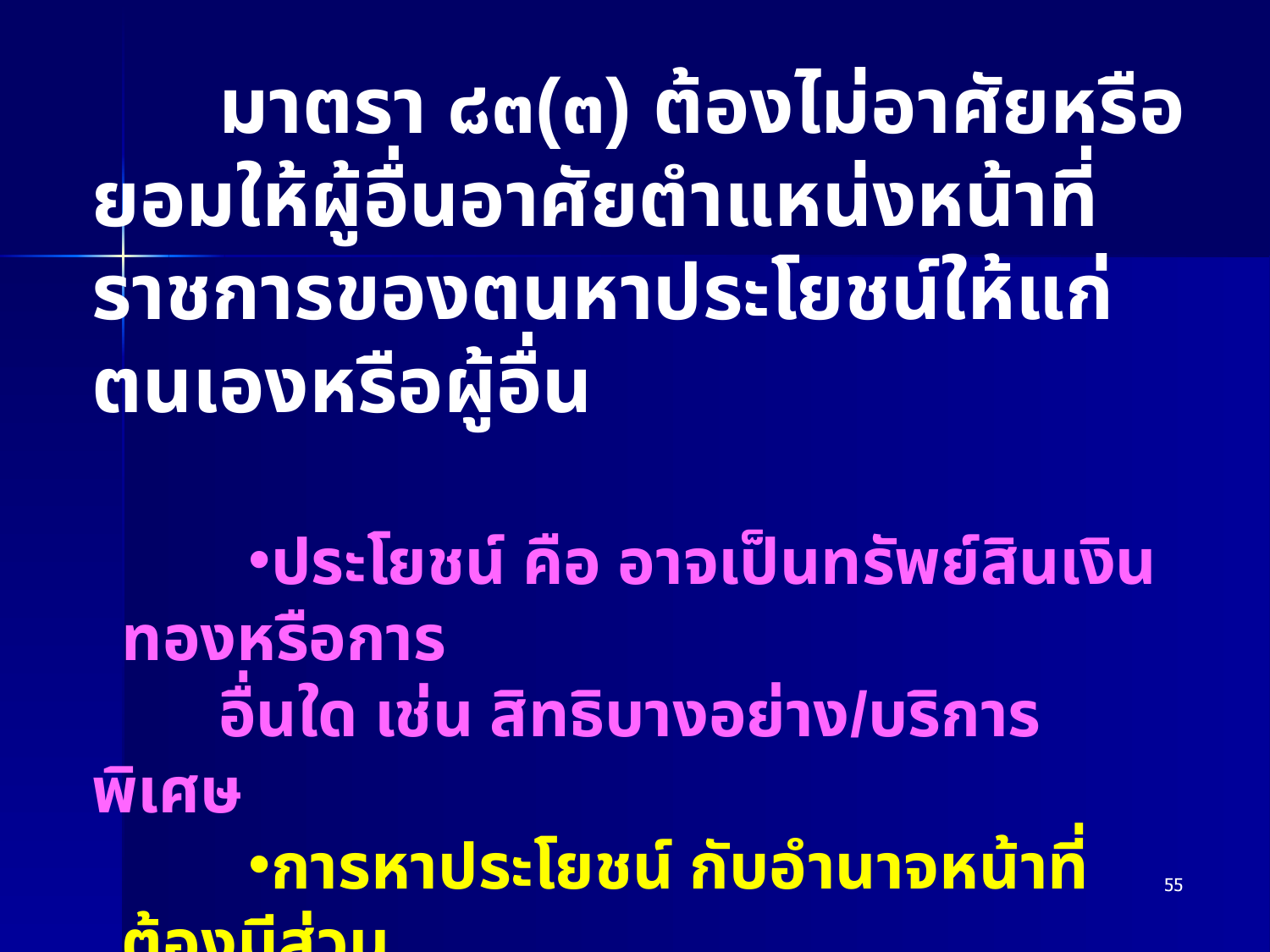

มาตรา ๘๓(๓) ต้องไม่อาศัยหรือยอมให้ผู้อื่นอาศัยตำแหน่งหน้าที่ราชการของตนหาประโยชน์ให้แก่ตนเองหรือผู้อื่น

ประโยชน์ คือ อาจเป็นทรัพย์สินเงินทองหรือการ
อื่นใด เช่น สิทธิบางอย่าง/บริการพิเศษ
การหาประโยชน์ กับอำนาจหน้าที่ต้องมีส่วน
สัมพันธ์กัน

55